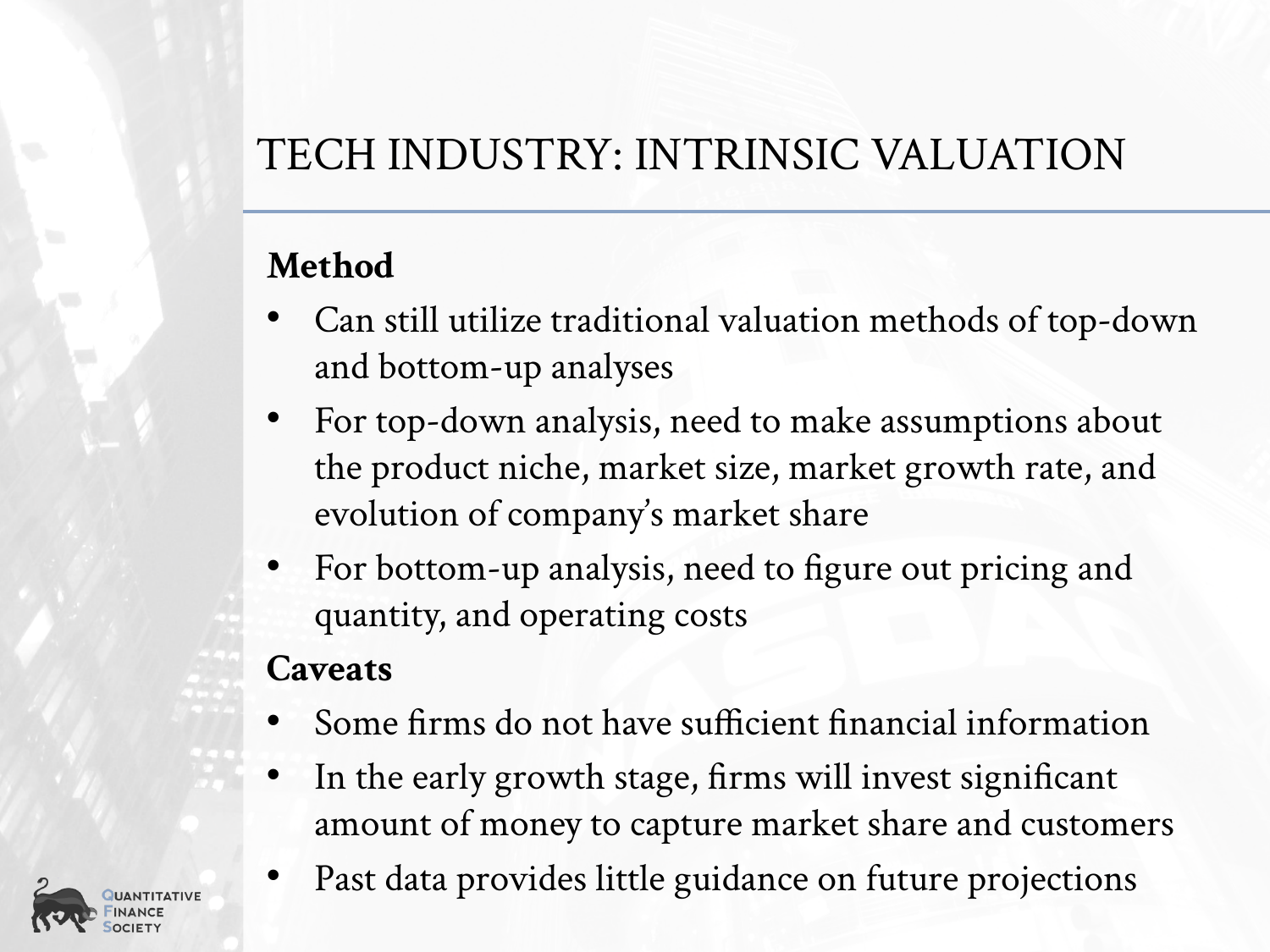

# Tech Industry: Intrinsic Valuation
Method
Can still utilize traditional valuation methods of top-down and bottom-up analyses
For top-down analysis, need to make assumptions about the product niche, market size, market growth rate, and evolution of company’s market share
For bottom-up analysis, need to figure out pricing and quantity, and operating costs
Caveats
Some firms do not have sufficient financial information
In the early growth stage, firms will invest significant amount of money to capture market share and customers
Past data provides little guidance on future projections